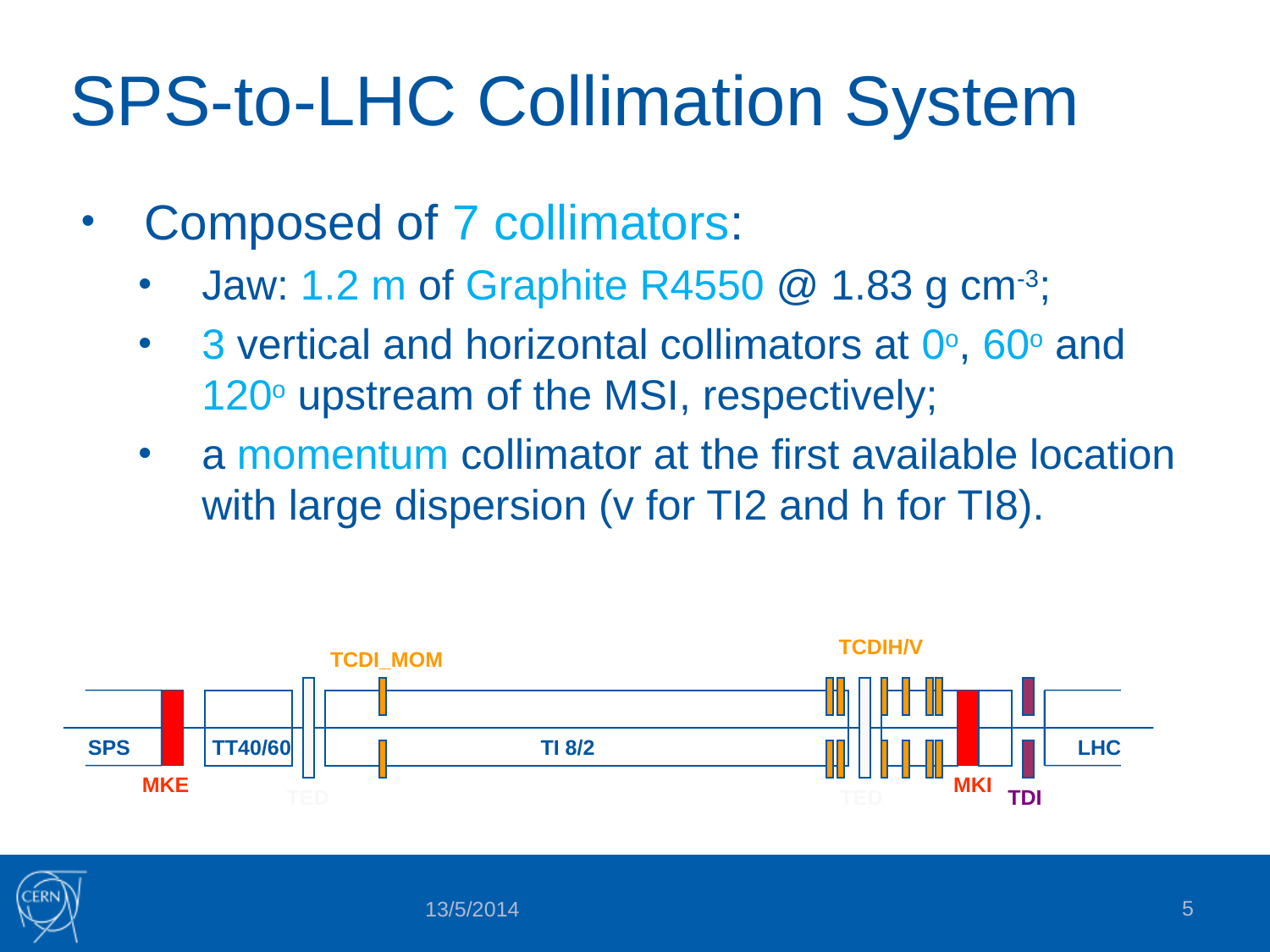

# SPS-to-LHC Collimation System
Composed of 7 collimators:
Jaw: 1.2 m of Graphite R4550 @ 1.83 g cm-3;
3 vertical and horizontal collimators at 0o, 60o and 120o upstream of the MSI, respectively;
a momentum collimator at the first available location with large dispersion (v for TI2 and h for TI8).
TCDIH/V
TCDI_MOM

SPS
TT40/60
TI 8/2
LHC

MKE
MKI
TED
TED
TDI
5
13/5/2014